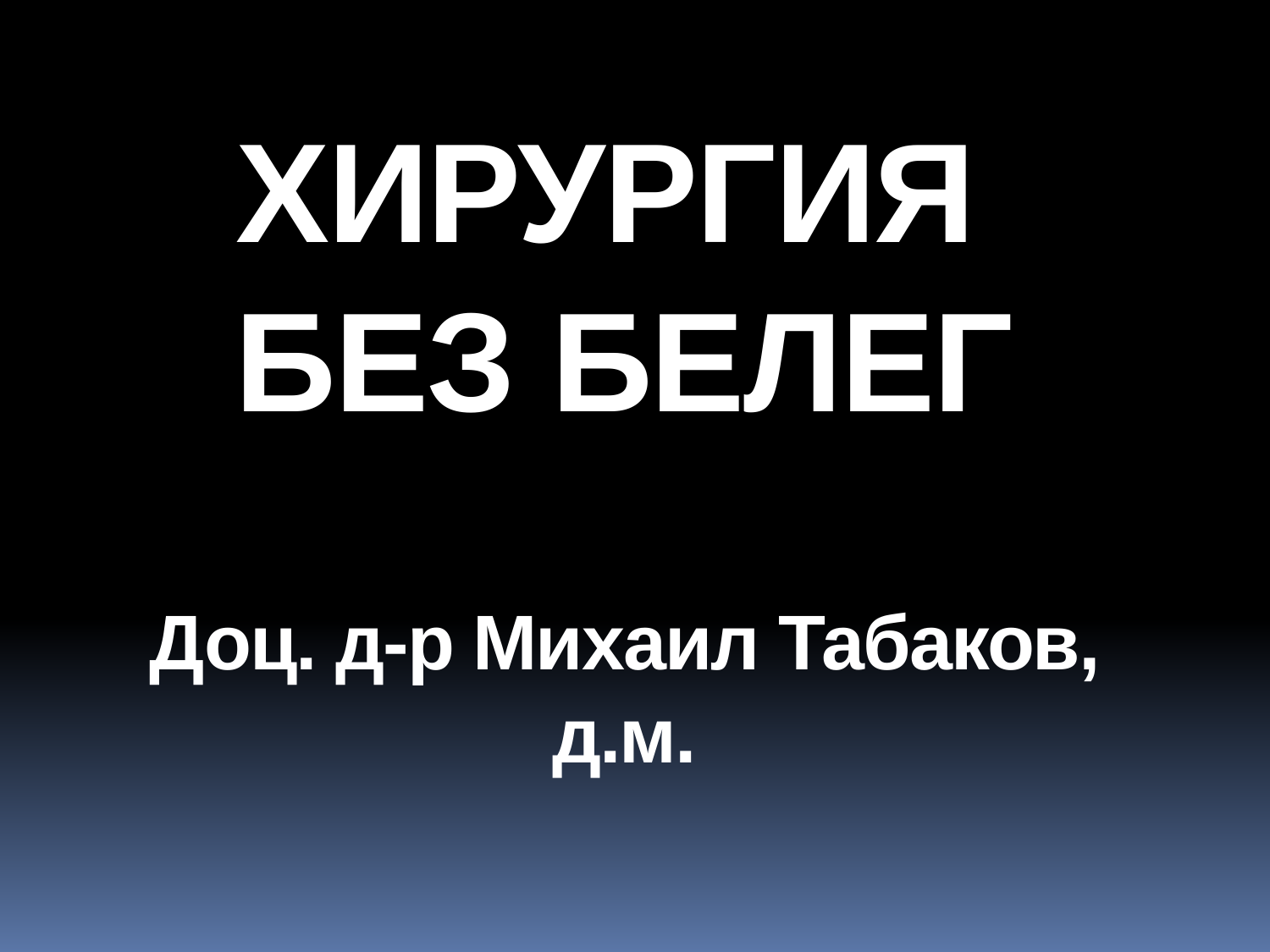

ХИРУРГИЯ
БЕЗ БЕЛЕГ

Доц. д-р Михаил Табаков, д.м.